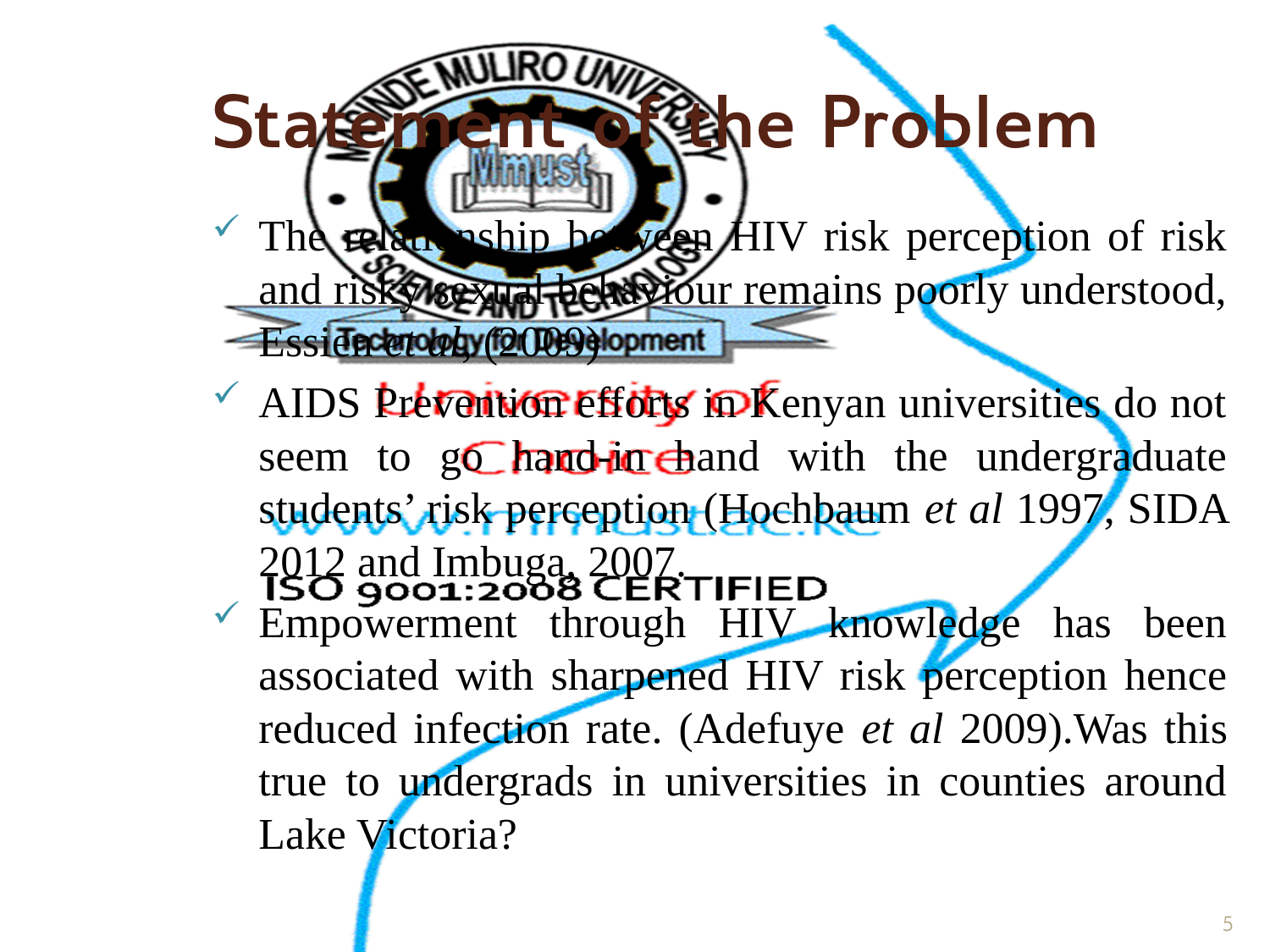

# Statement of the Problem
The relationship between HIV risk perception of risk and risky sexual behaviour remains poorly understood, Essien et al, (2009)
AIDS Prevention efforts in Kenyan universities do not seem to go hand-in hand with the undergraduate students’ risk perception (Hochbaum et al 1997, SIDA 2012 and Imbuga, 2007.
Empowerment through HIV knowledge has been associated with sharpened HIV risk perception hence reduced infection rate. (Adefuye et al 2009).Was this true to undergrads in universities in counties around Lake Victoria?

5